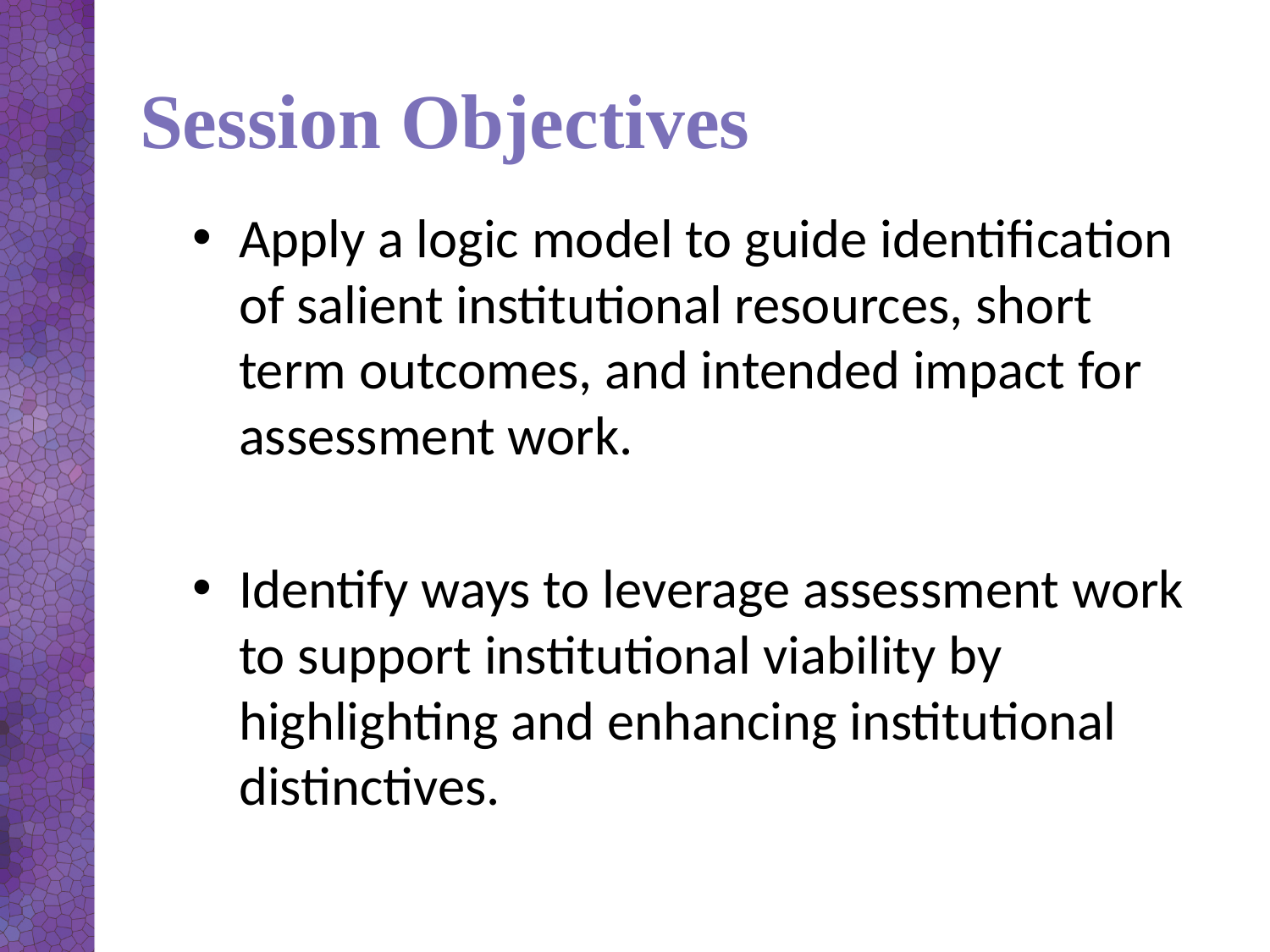

# Session Objectives
Apply a logic model to guide identification of salient institutional resources, short term outcomes, and intended impact for assessment work.

Identify ways to leverage assessment work to support institutional viability by highlighting and enhancing institutional distinctives.